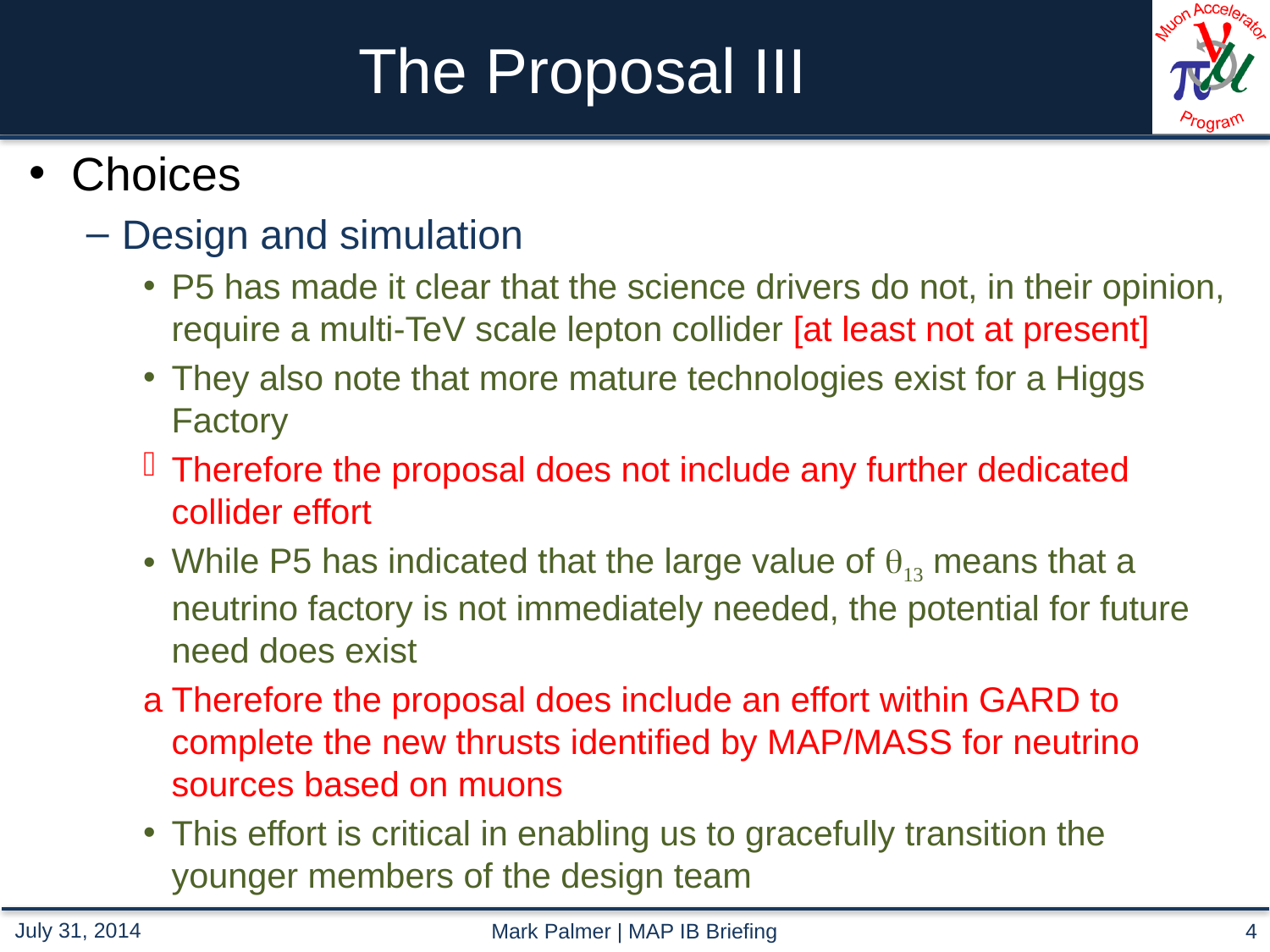

# The Proposal III
Choices
Design and simulation
P5 has made it clear that the science drivers do not, in their opinion, require a multi-TeV scale lepton collider [at least not at present]
They also note that more mature technologies exist for a Higgs Factory
Therefore the proposal does not include any further dedicated collider effort
While P5 has indicated that the large value of θ13 means that a neutrino factory is not immediately needed, the potential for future need does exist
a Therefore the proposal does include an effort within GARD to complete the new thrusts identified by MAP/MASS for neutrino sources based on muons
This effort is critical in enabling us to gracefully transition the younger members of the design team

Mark Palmer | MAP IB Briefing
4
July 31, 2014